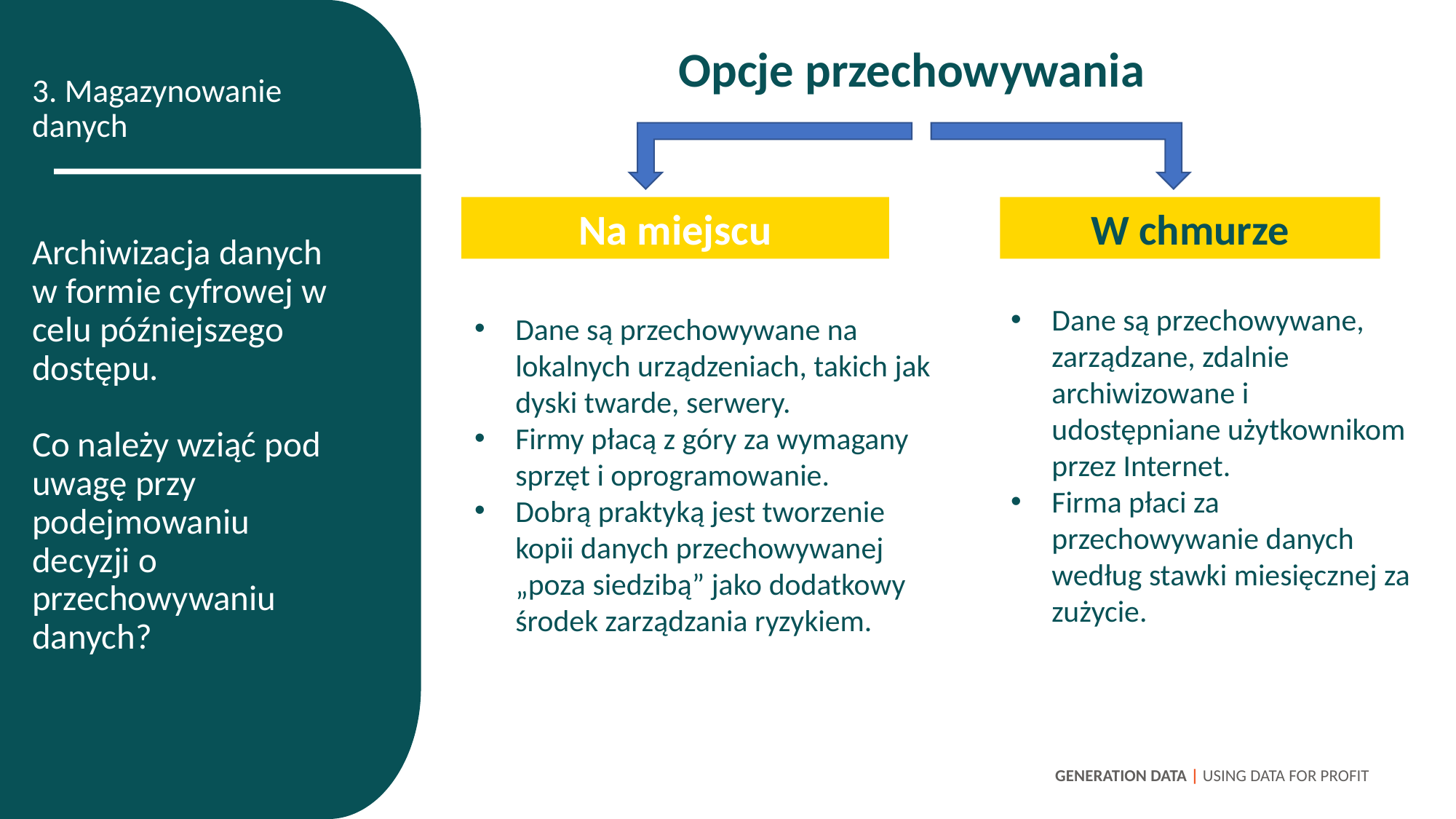

Opcje przechowywania
3. Magazynowanie danych

Na miejscu
W chmurze
Archiwizacja danych w formie cyfrowej w celu późniejszego dostępu.
Co należy wziąć pod uwagę przy podejmowaniu decyzji o przechowywaniu danych?

Dane są przechowywane, zarządzane, zdalnie archiwizowane i udostępniane użytkownikom przez Internet.
Firma płaci za przechowywanie danych według stawki miesięcznej za zużycie.
Dane są przechowywane na lokalnych urządzeniach, takich jak dyski twarde, serwery.
Firmy płacą z góry za wymagany sprzęt i oprogramowanie.
Dobrą praktyką jest tworzenie kopii danych przechowywanej „poza siedzibą” jako dodatkowy środek zarządzania ryzykiem.

GENERATION DATA | USING DATA FOR PROFIT